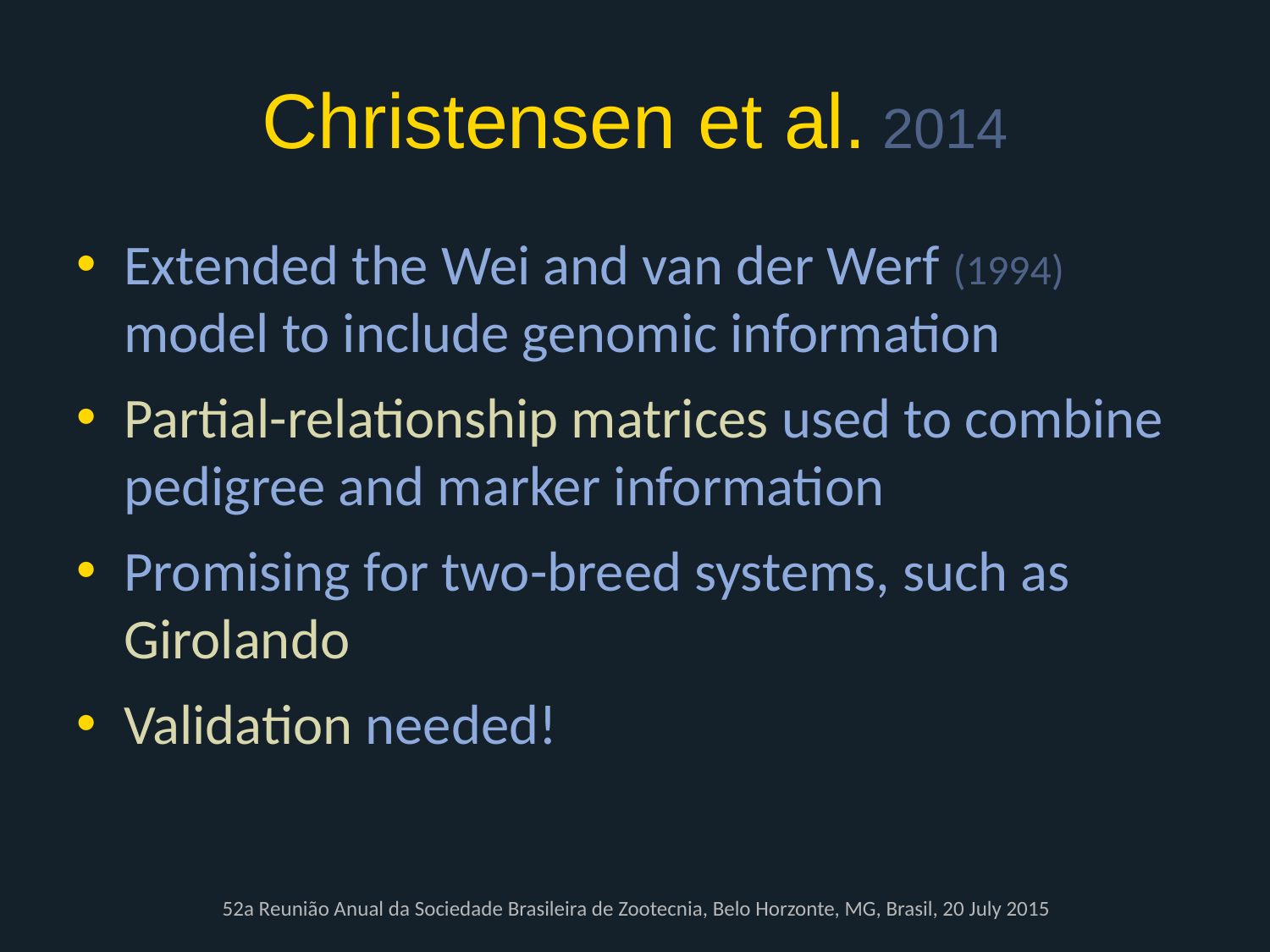

# Christensen et al. 2014
Extended the Wei and van der Werf (1994) model to include genomic information
Partial-relationship matrices used to combine pedigree and marker information
Promising for two-breed systems, such as Girolando
Validation needed!
52a Reunião Anual da Sociedade Brasileira de Zootecnia, Belo Horzonte, MG, Brasil, 20 July 2015